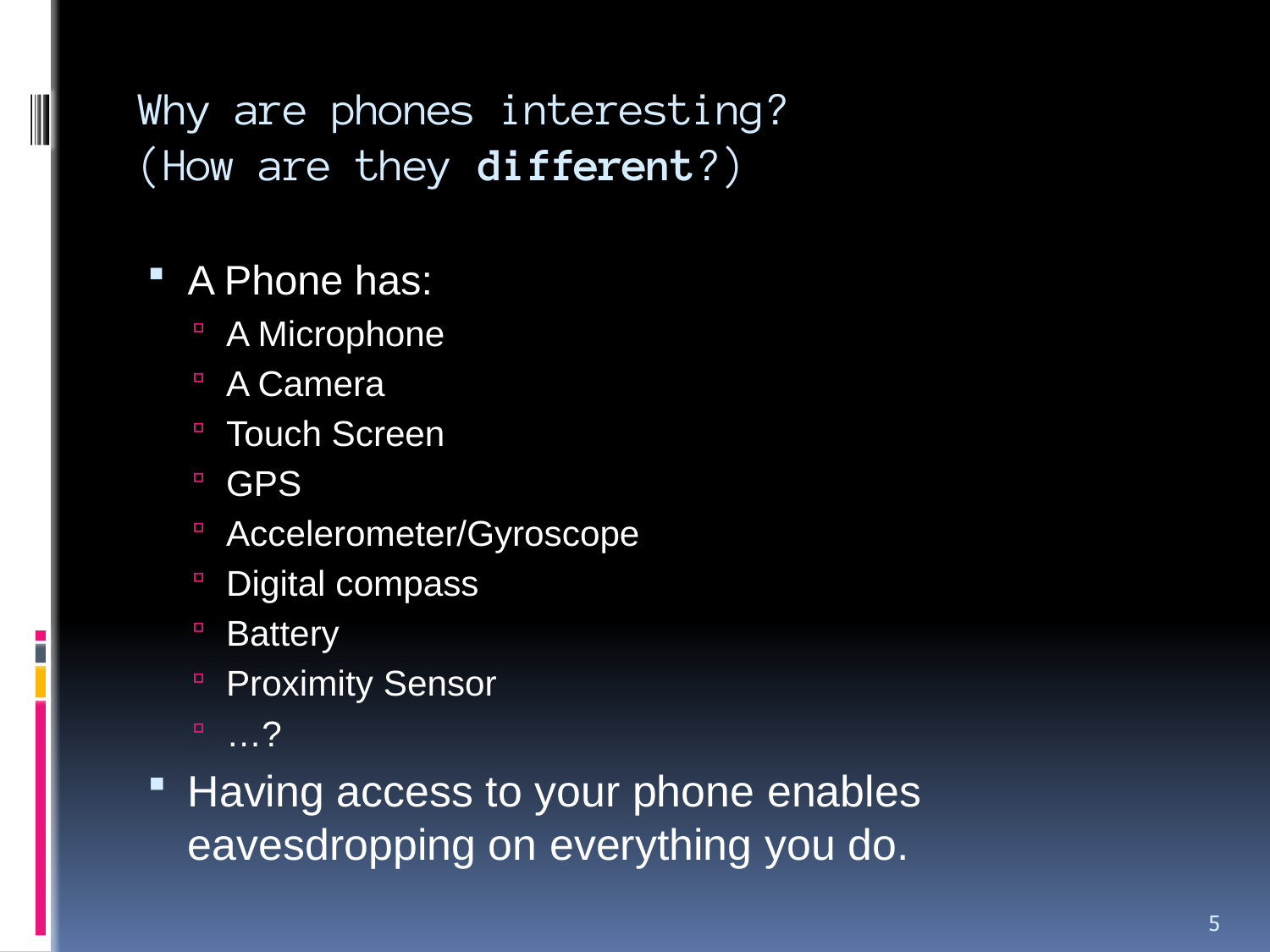

# Why are phones interesting? (How are they different?)
A Phone has:
A Microphone
A Camera
Touch Screen
GPS
Accelerometer/Gyroscope
Digital compass
Battery
Proximity Sensor
…?
Having access to your phone enables eavesdropping on everything you do.
5